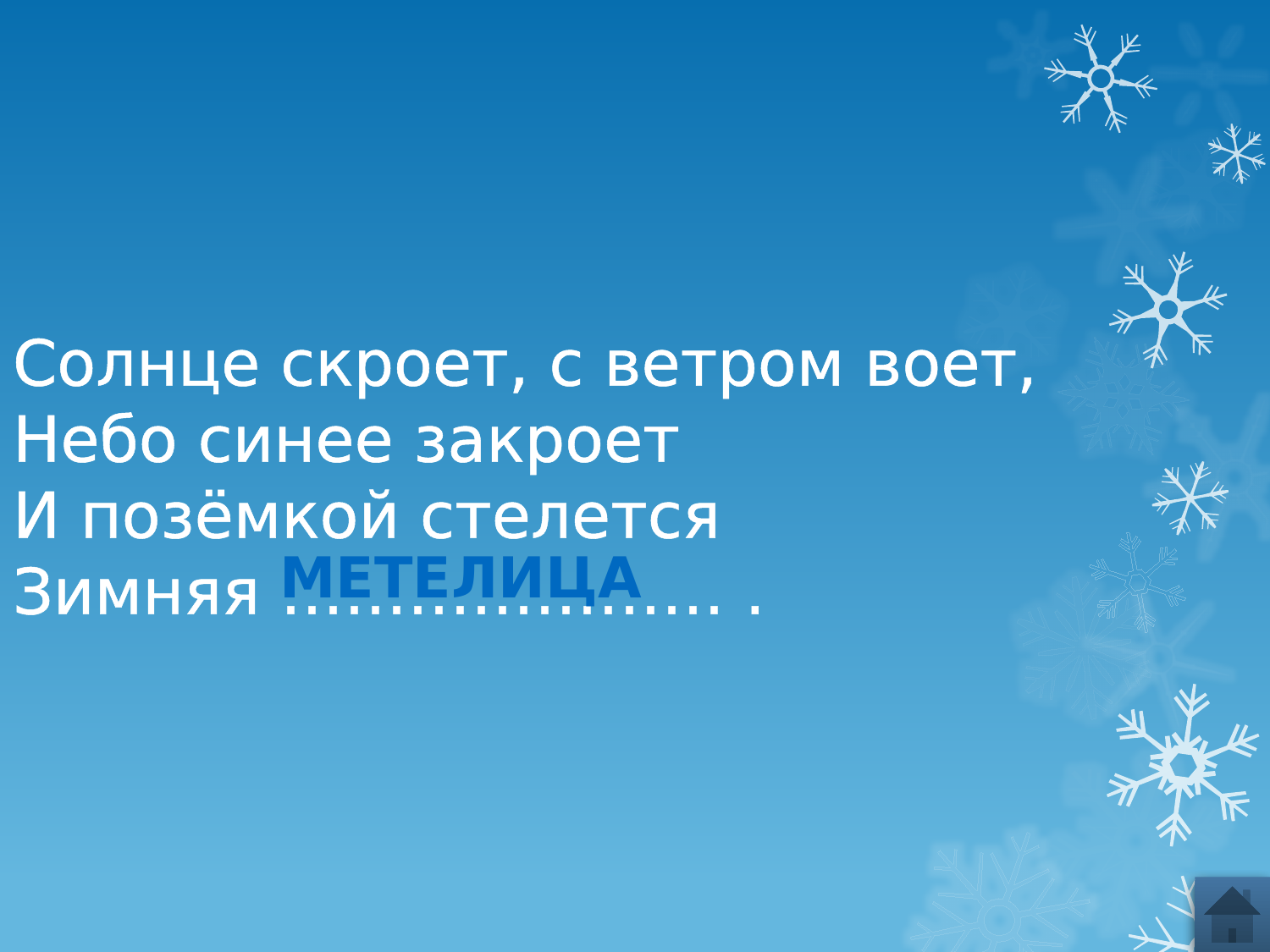

Солнце скроет, с ветром воет,
Небо синее закроет
И позёмкой стелется
Зимняя ………………… .
метелица